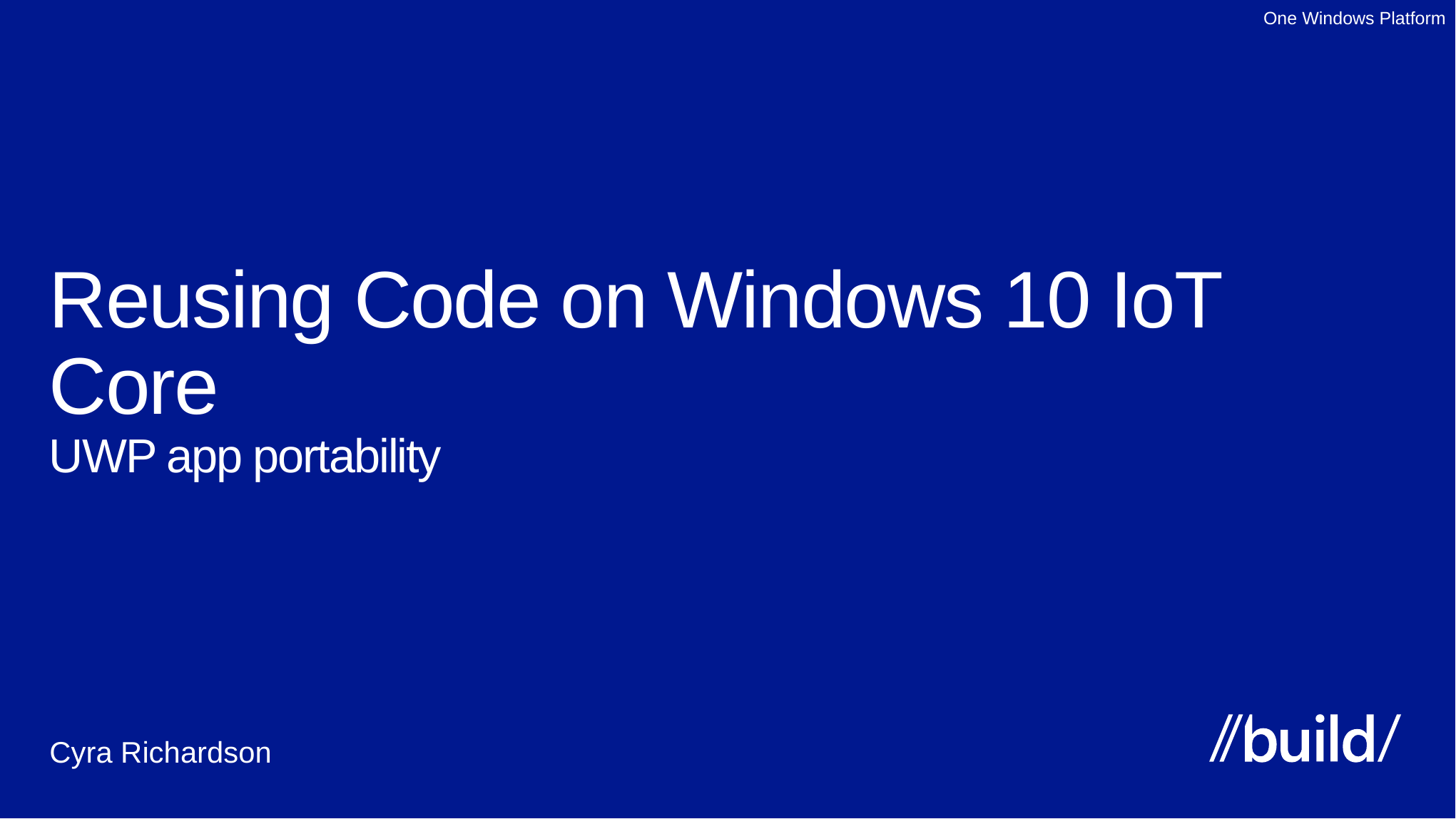

One Windows Platform

# Reusing Code on Windows 10 IoT Core UWP app portability
Cyra Richardson